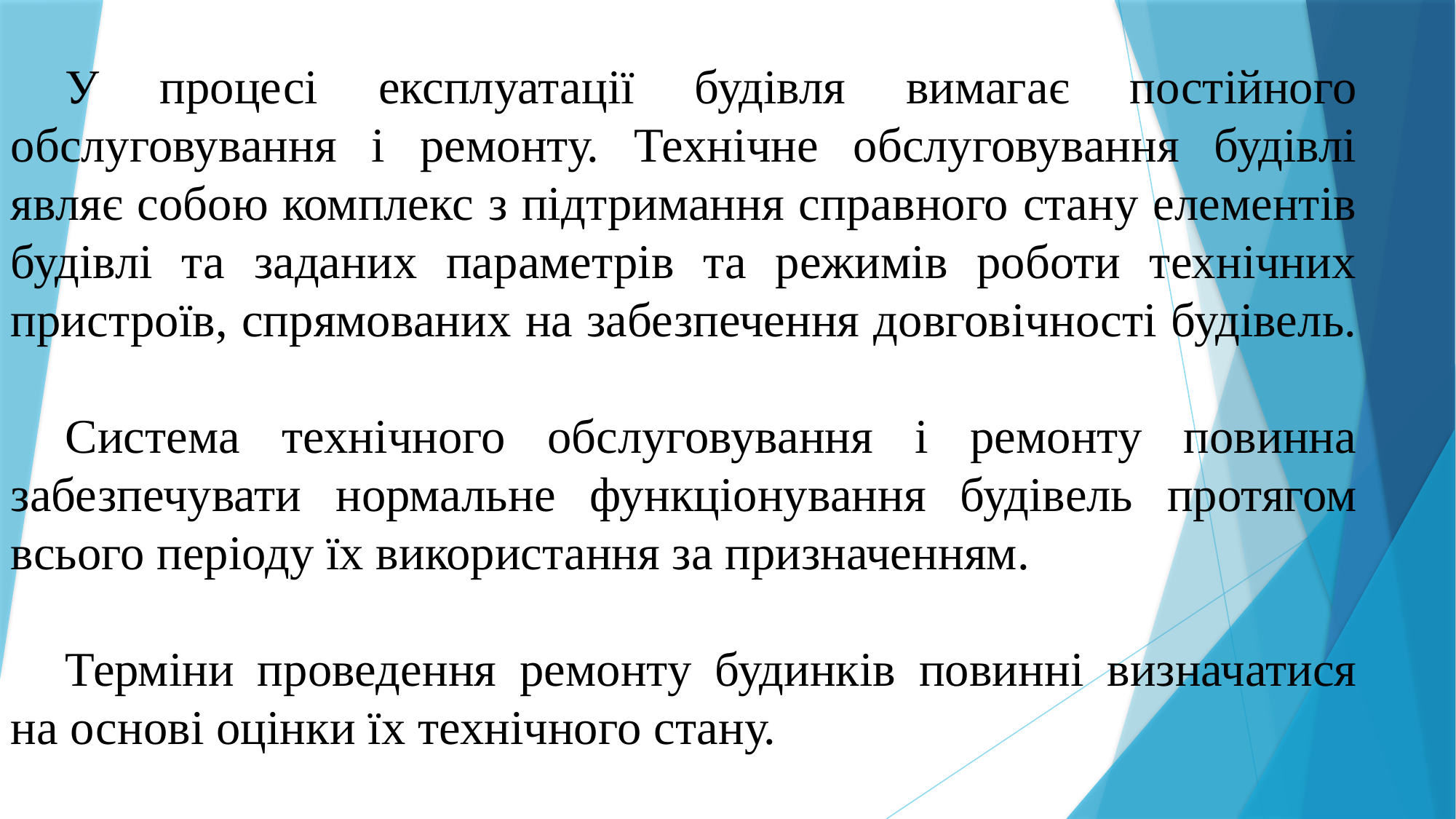

У процесі експлуатації будівля вимагає постійного обслуговування і ремонту. Технічне обслуговування будівлі являє собою комплекс з підтримання справного стану елементів будівлі та заданих параметрів та режимів роботи технічних пристроїв, спрямованих на забезпечення довговічності будівель.

Система технічного обслуговування і ремонту повинна забезпечувати нормальне функціонування будівель протягом всього періоду їх використання за призначенням.

Терміни проведення ремонту будинків повинні визначатися на основі оцінки їх технічного стану.